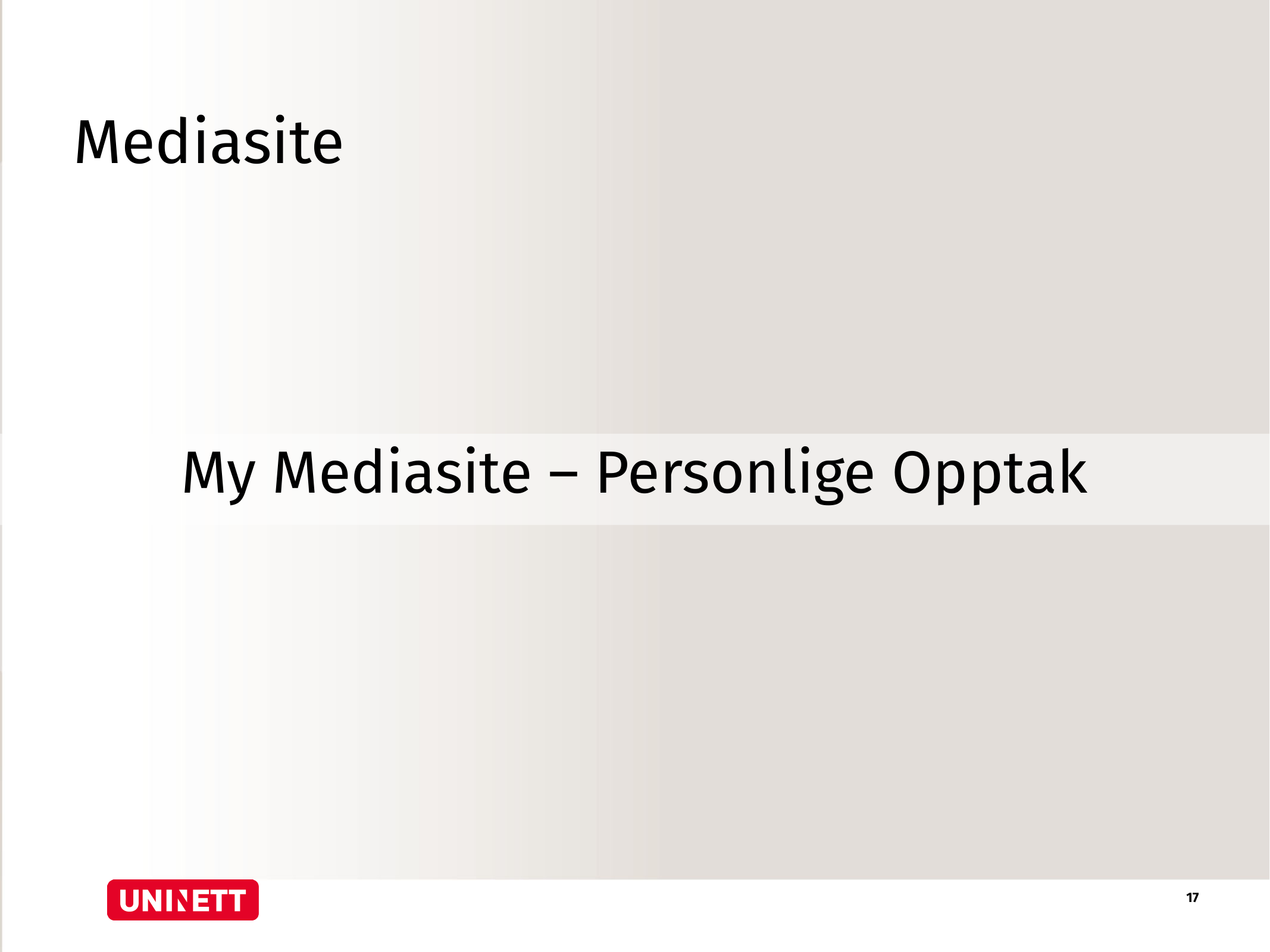

# Mediasite
My Mediasite – Personlige Opptak
17